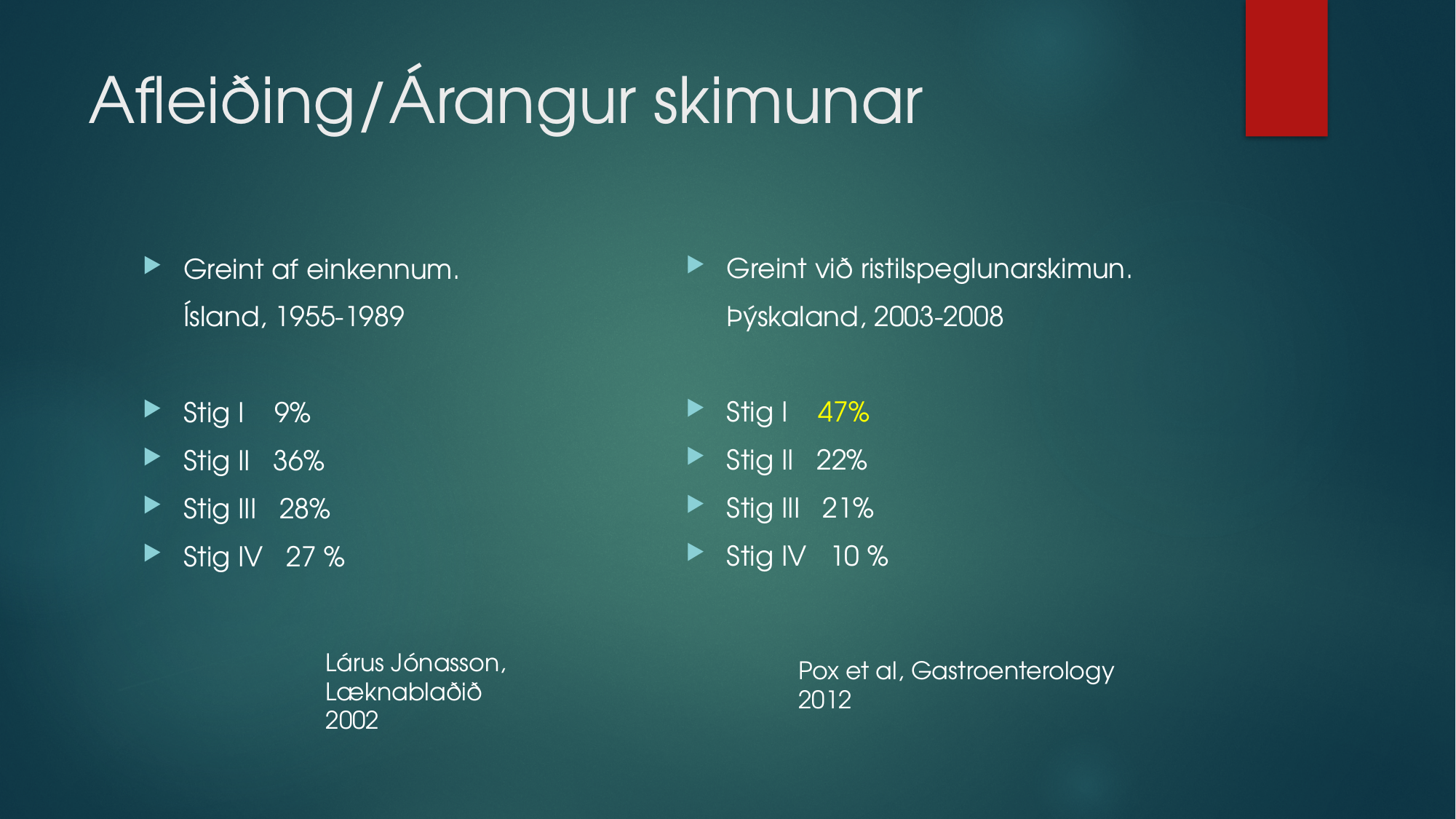

# Afleiðing/Árangur skimunar
Greint við ristilspeglunarskimun.
	Þýskaland, 2003-2008

Stig I    47%
Stig II   22%
Stig III   21%
Stig IV   10 %

Greint af einkennum.
	Ísland, 1955-1989

Stig I    9%
Stig II   36%
Stig III   28%
Stig IV   27 %
Lárus Jónasson, Læknablaðið 2002
Pox et al, Gastroenterology 2012